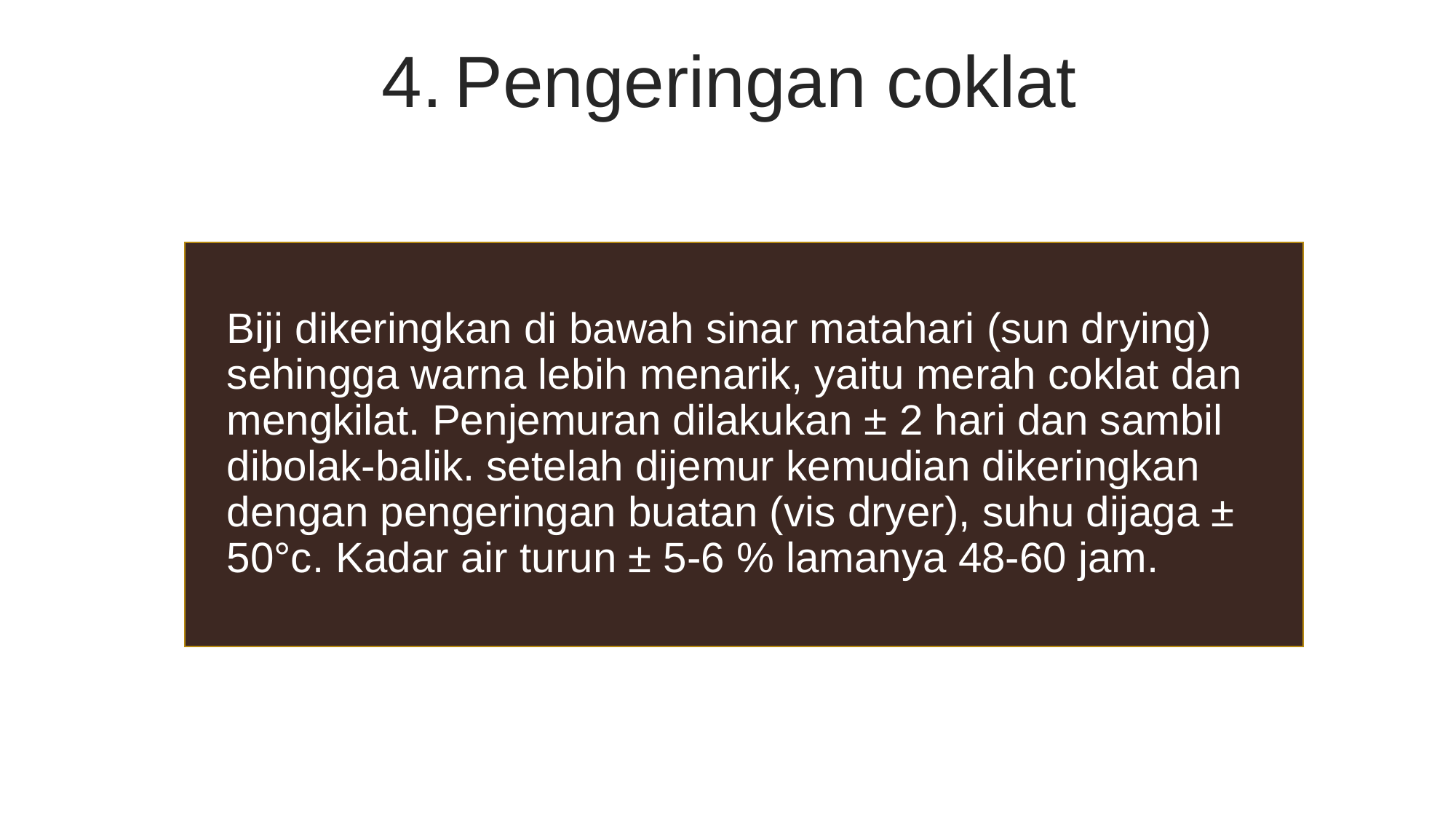

Pengeringan coklat
Biji dikeringkan di bawah sinar matahari (sun drying) sehingga warna lebih menarik, yaitu merah coklat dan mengkilat. Penjemuran dilakukan ± 2 hari dan sambil dibolak-balik. setelah dijemur kemudian dikeringkan dengan pengeringan buatan (vis dryer), suhu dijaga ± 50°c. Kadar air turun ± 5-6 % lamanya 48-60 jam.